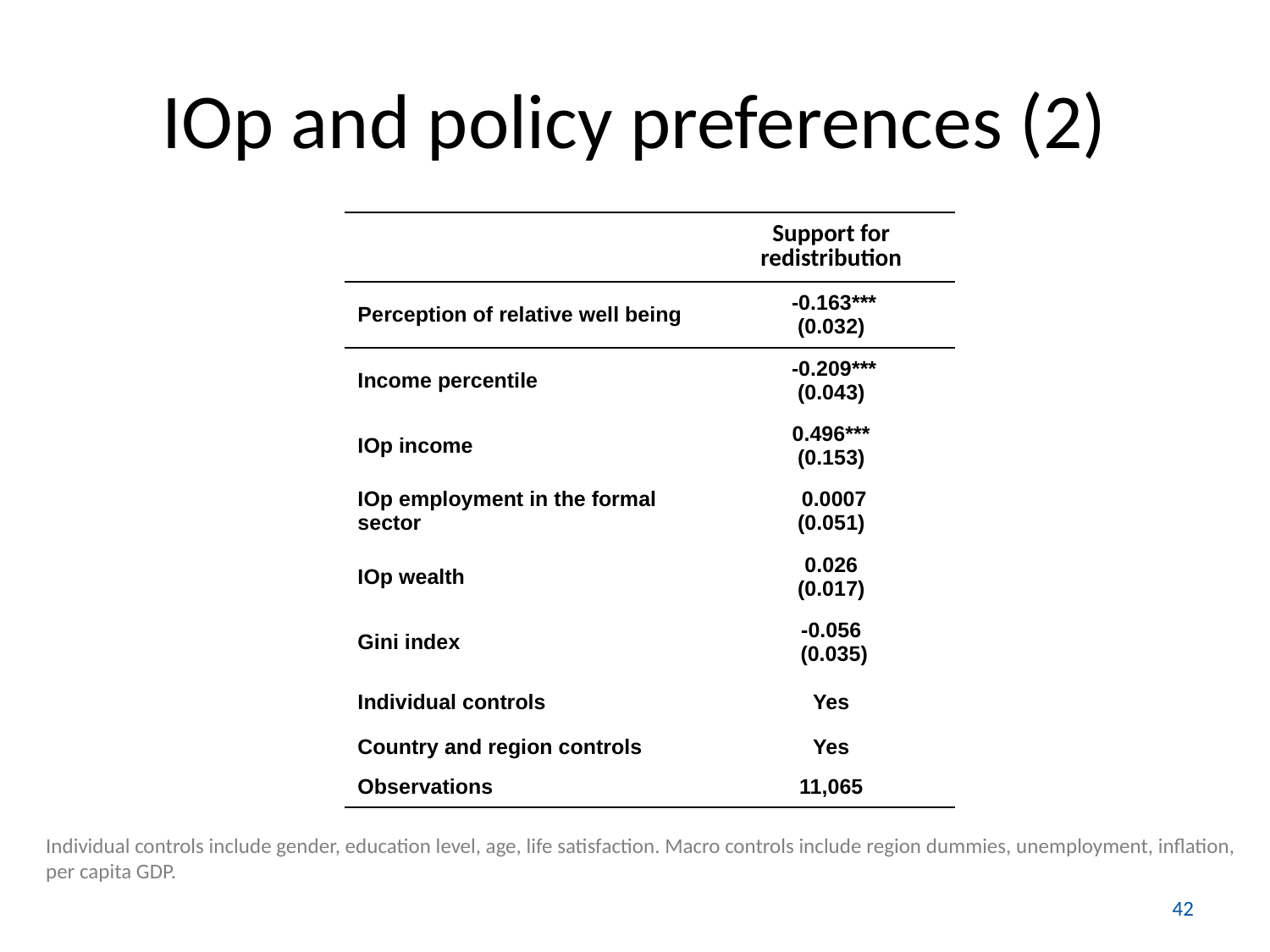

# IOp and policy preferences (2)
|  | Support for redistribution |
| --- | --- |
| Perception of relative well being | -0.163\*\*\* (0.032) |
| Income percentile | -0.209\*\*\* (0.043) |
| IOp income | 0.496\*\*\* (0.153) |
| IOp employment in the formal sector | 0.0007 (0.051) |
| IOp wealth | 0.026 (0.017) |
| Gini index | -0.056 (0.035) |
| Individual controls | Yes |
| Country and region controls | Yes |
| Observations | 11,065 |
Individual controls include gender, education level, age, life satisfaction. Macro controls include region dummies, unemployment, inflation, per capita GDP.
42